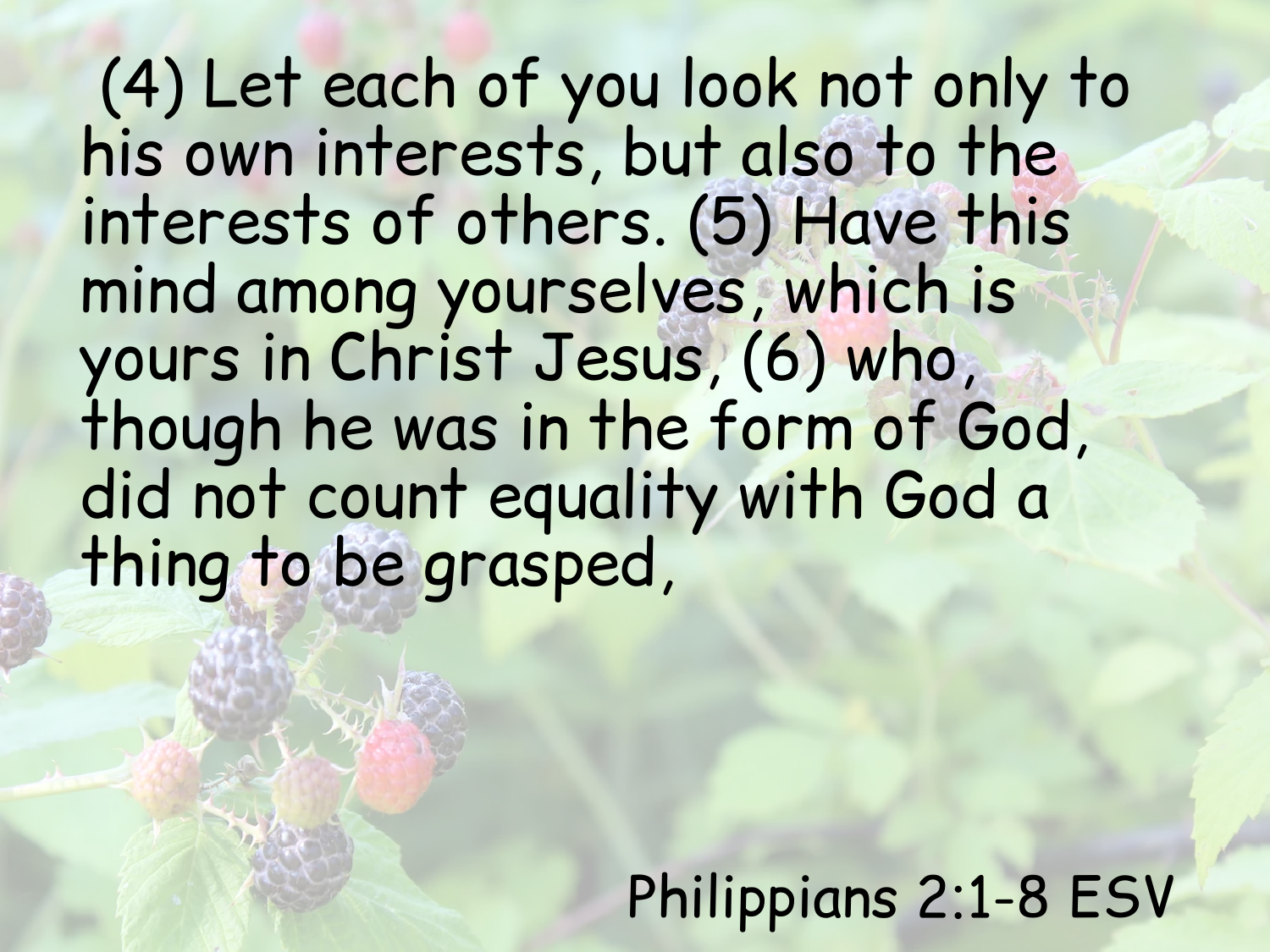

(4) Let each of you look not only to his own interests, but also to the interests of others. (5) Have this mind among yourselves, which is yours in Christ Jesus, (6) who, though he was in the form of God, did not count equality with God a thing to be grasped,
# Philippians 2:1-8 ESV